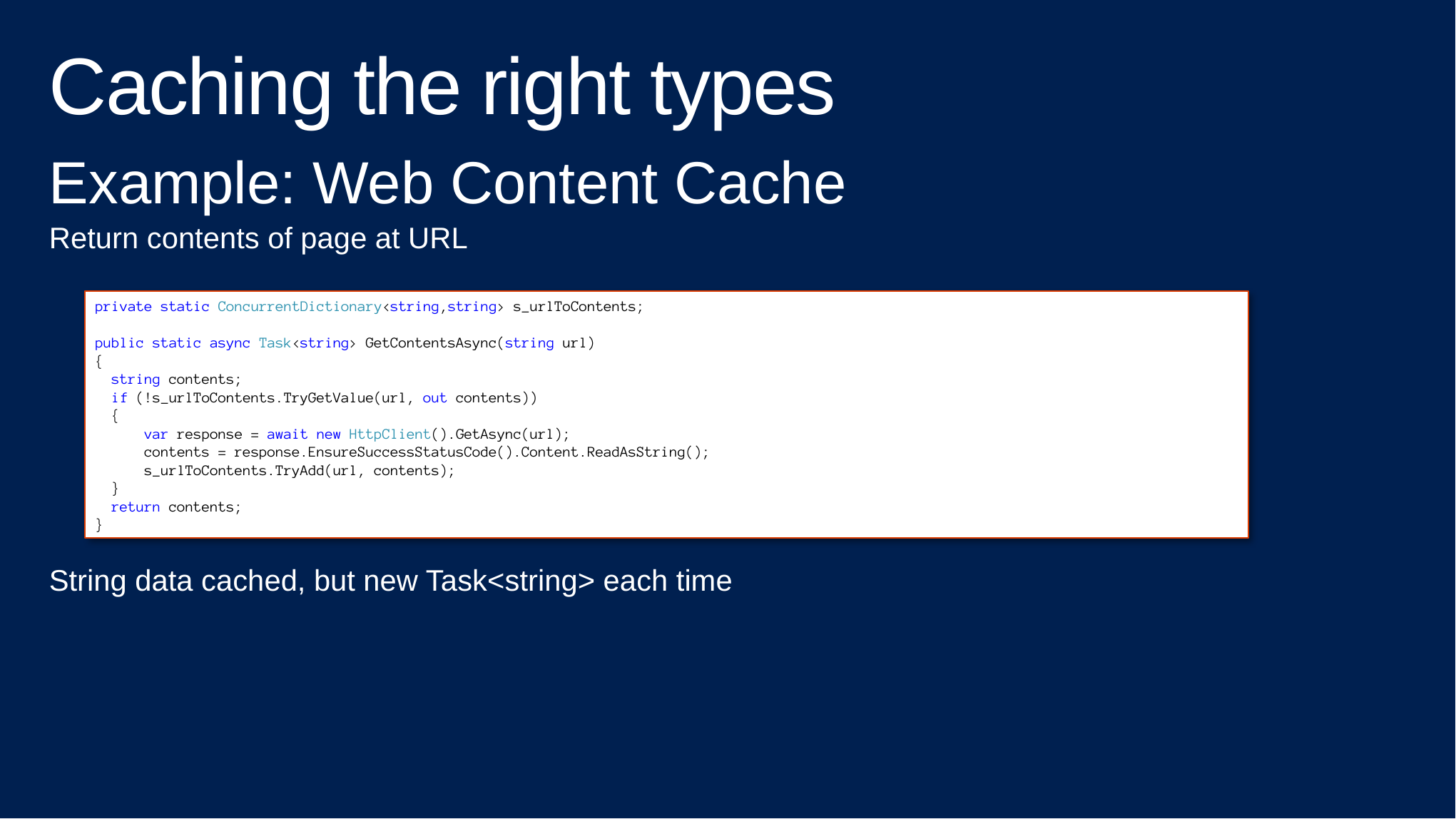

# Caching the right types
Example: Web Content Cache
Return contents of page at URL

String data cached, but new Task<string> each time

private static ConcurrentDictionary<string,string> s_urlToContents;

public static async Task<string> GetContentsAsync(string url)
{
  string contents;
  if (!s_urlToContents.TryGetValue(url, out contents))
  {
      var response = await new HttpClient().GetAsync(url);
      contents = response.EnsureSuccessStatusCode().Content.ReadAsString();
      s_urlToContents.TryAdd(url, contents);
  }
  return contents;
}